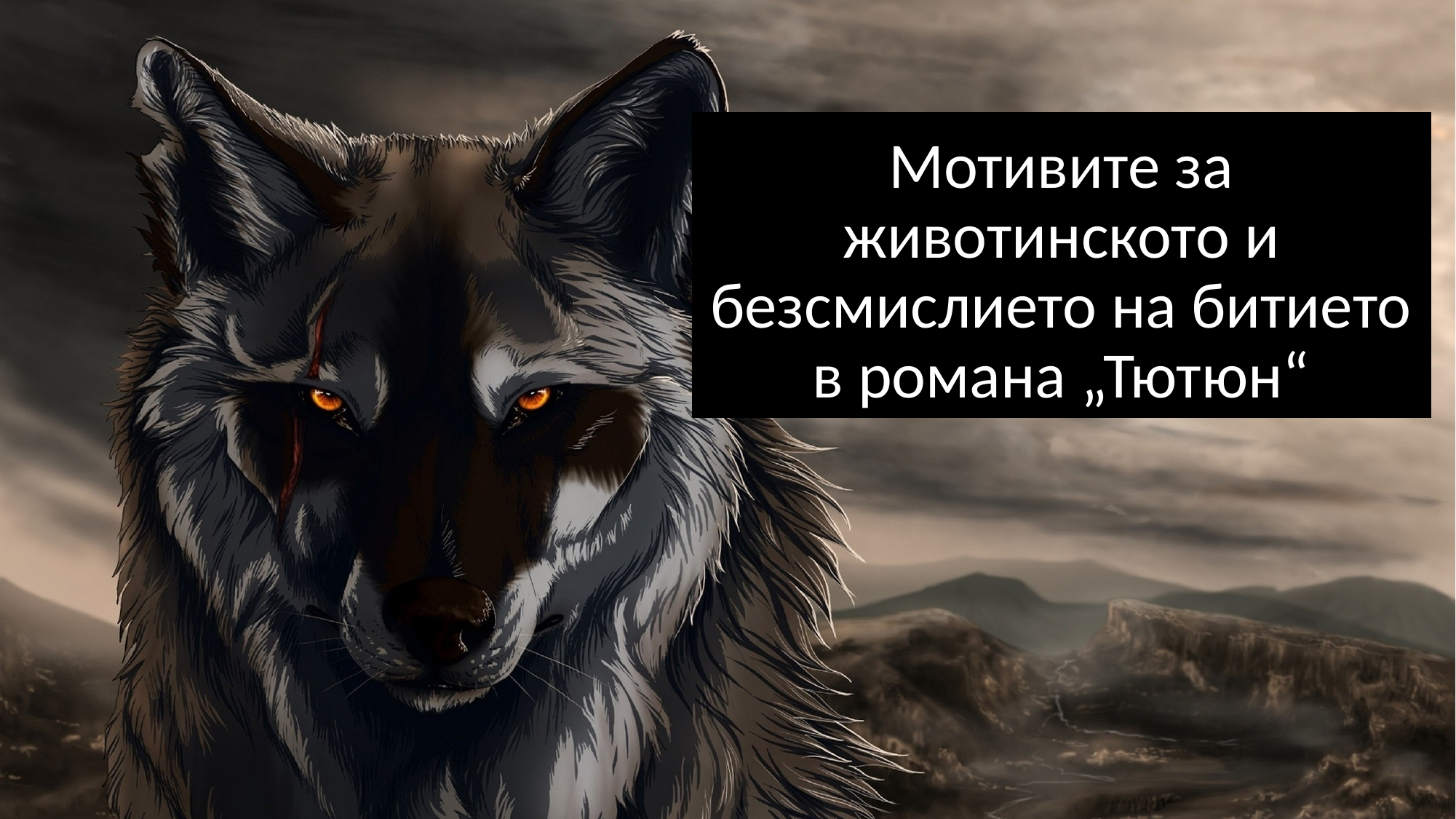

# Мотивите за животинското и безсмислието на битието в романа „Тютюн“